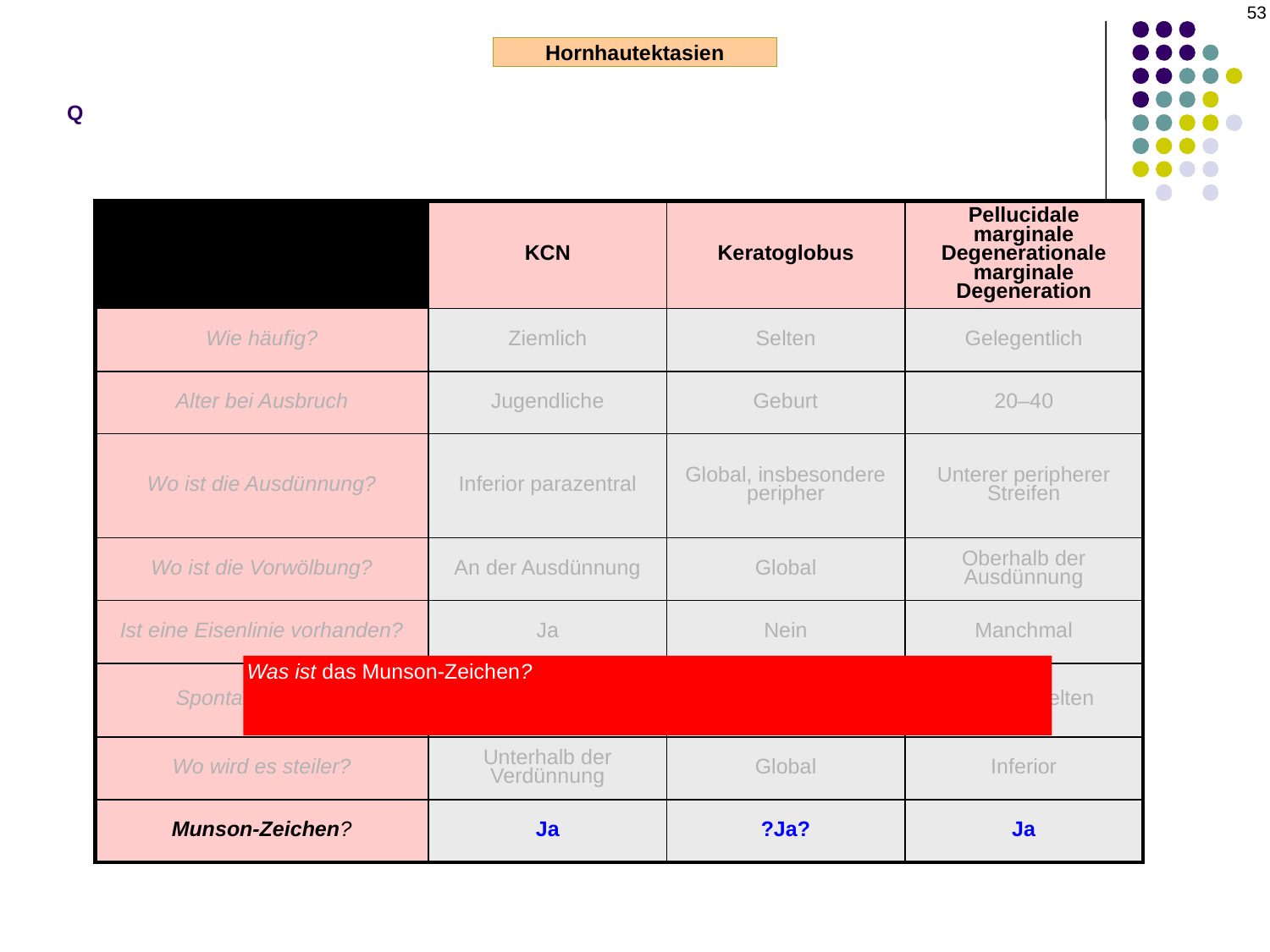

53
Q
Hornhautektasien
|  | KCN | Keratoglobus | Pellucidale marginale Degenerationale marginale Degeneration |
| --- | --- | --- | --- |
| Wie häufig? | Ziemlich | Selten | Gelegentlich |
| Alter bei Ausbruch | Jugendliche | Geburt | 20–40 |
| Wo ist die Ausdünnung? | Inferior parazentral | Global, insbesondere peripher | Unterer peripherer Streifen |
| Wo ist die Vorwölbung? | An der Ausdünnung | Global | Oberhalb der Ausdünnung |
| Ist eine Eisenlinie vorhanden? | Ja | Nein | Manchmal |
| Spontane Ruptur? | Sehr selten | Sehr häufig | Weniger selten |
| Wo wird es steiler? | Unterhalb der Verdünnung | Global | Inferior |
| Munson-Zeichen? | Ja | ?Ja? | Ja |
Was ist das Munson-Zeichen?
Verdrängung des zentralen unteren Augenlids durch die hervorstehende Hornhaut, wenn der Blick nach unten gerichtet ist